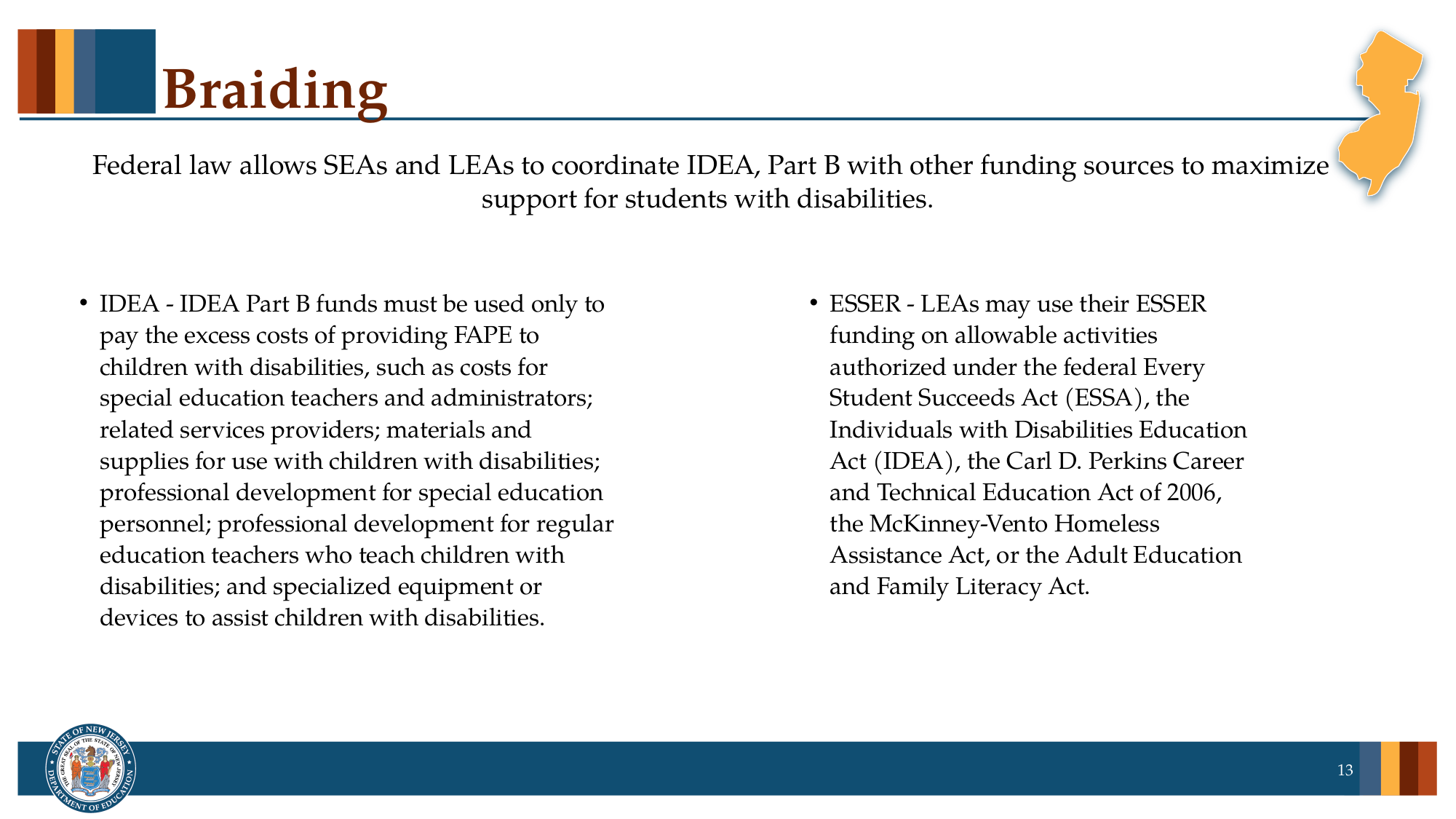

# Braiding
Federal law allows SEAs and LEAs to coordinate IDEA, Part B with other funding sources to maximize support for students with disabilities.
IDEA - IDEA Part B funds must be used only to pay the excess costs of providing FAPE to children with disabilities, such as costs for special education teachers and administrators; related services providers; materials and supplies for use with children with disabilities; professional development for special education personnel; professional development for regular education teachers who teach children with disabilities; and specialized equipment or devices to assist children with disabilities.
ESSER - LEAs may use their ESSER funding on allowable activities authorized under the federal Every Student Succeeds Act (ESSA), the Individuals with Disabilities Education Act (IDEA), the Carl D. Perkins Career and Technical Education Act of 2006, the McKinney-Vento Homeless Assistance Act, or the Adult Education and Family Literacy Act.
13